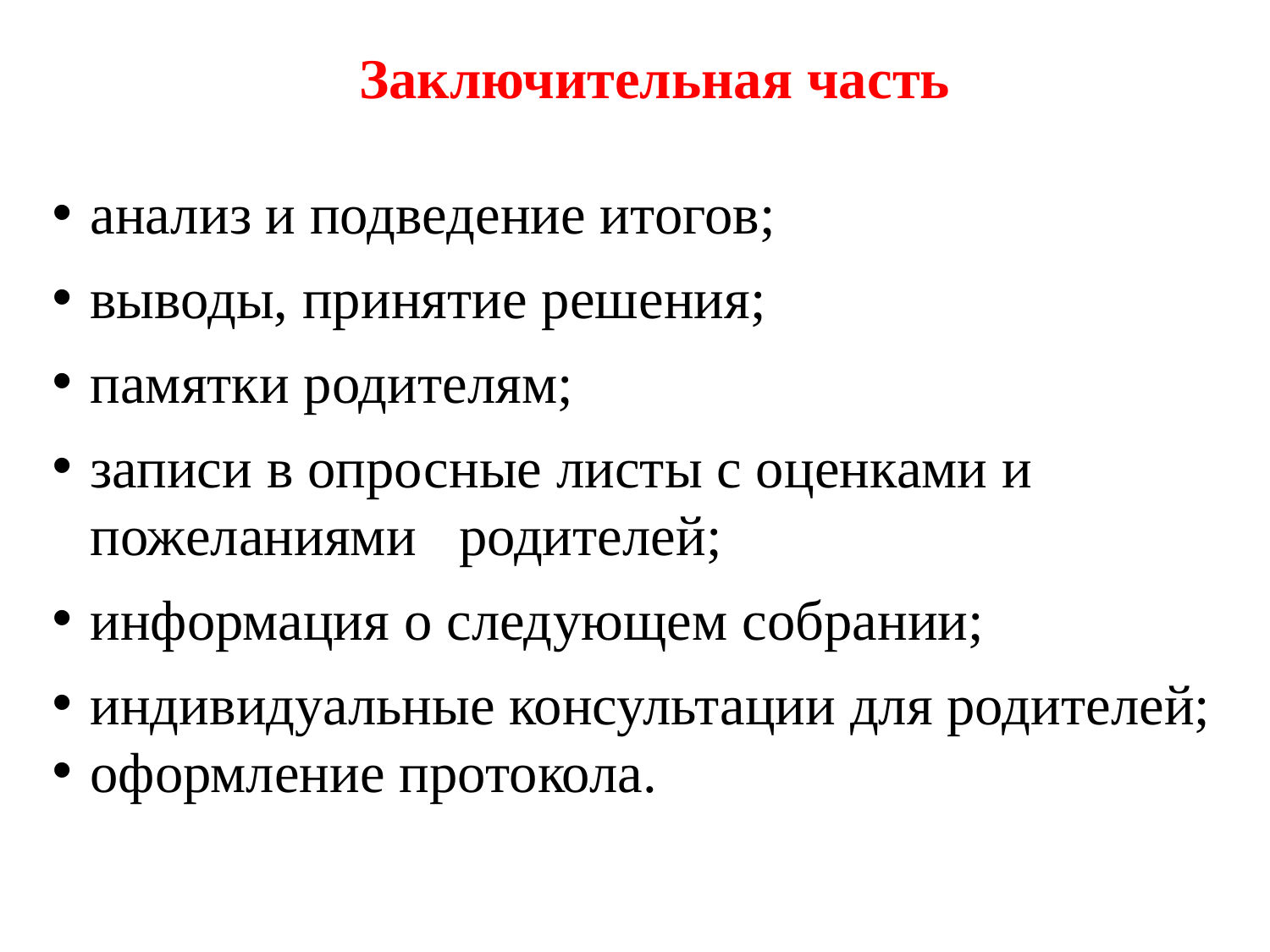

Заключительная часть

анализ и подведение итогов;

выводы, принятие решения;

памятки родителям;

записи в опросные листы с оценками и  пожеланиями   родителей;

информация о следующем собрании;

индивидуальные консультации для родителей;
оформление протокола.